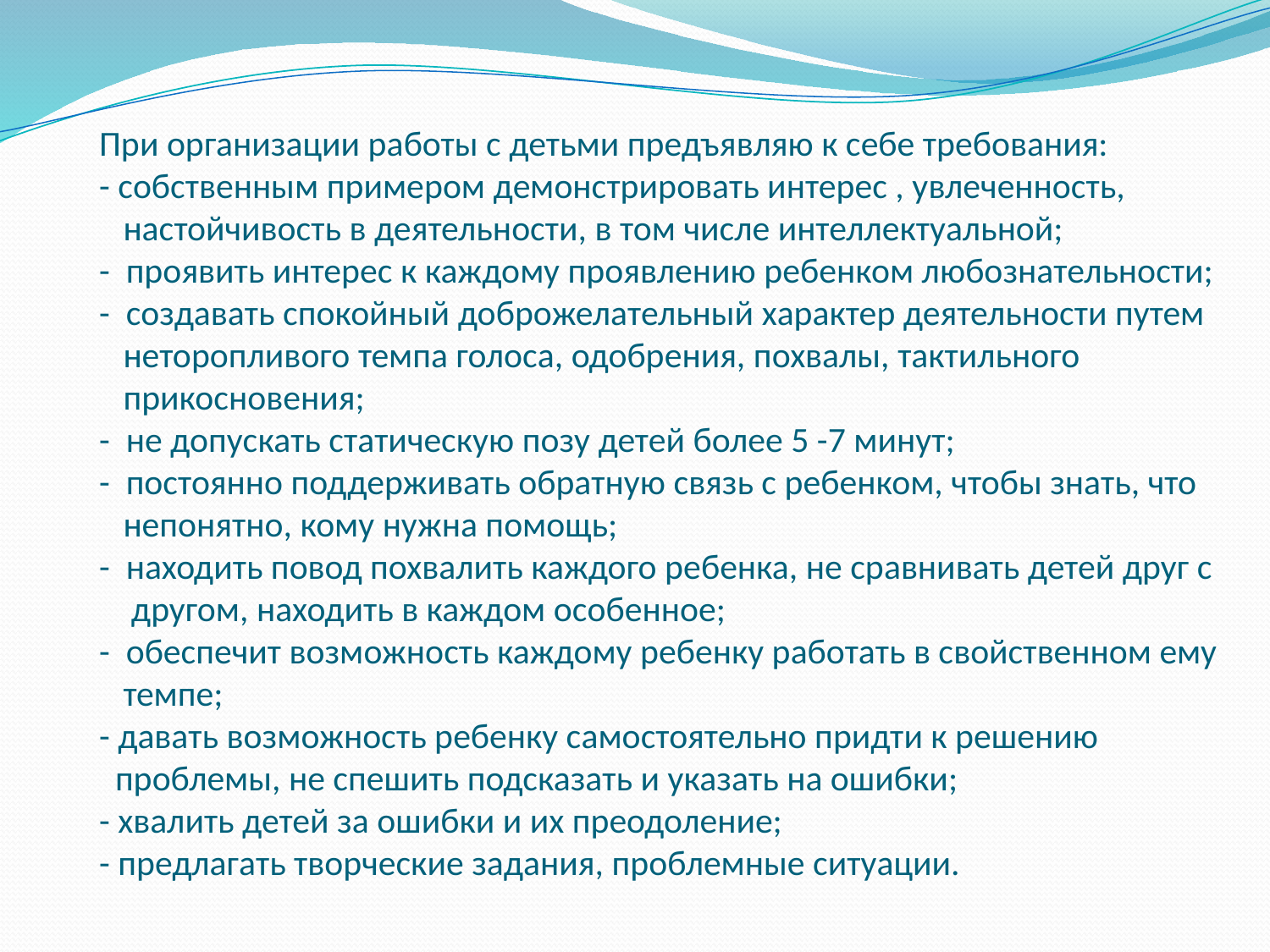

# При организации работы с детьми предъявляю к себе требования: - собственным примером демонстрировать интерес , увлеченность, настойчивость в деятельности, в том числе интеллектуальной; -  проявить интерес к каждому проявлению ребенком любознательности; -  создавать спокойный доброжелательный характер деятельности путем неторопливого темпа голоса, одобрения, похвалы, тактильного прикосновения; -  не допускать статическую позу детей более 5 -7 минут; -  постоянно поддерживать обратную связь с ребенком, чтобы знать, что непонятно, кому нужна помощь; -  находить повод похвалить каждого ребенка, не сравнивать детей друг с другом, находить в каждом особенное; -  обеспечит возможность каждому ребенку работать в свойственном ему темпе; - давать возможность ребенку самостоятельно придти к решению проблемы, не спешить подсказать и указать на ошибки; - хвалить детей за ошибки и их преодоление; - предлагать творческие задания, проблемные ситуации.